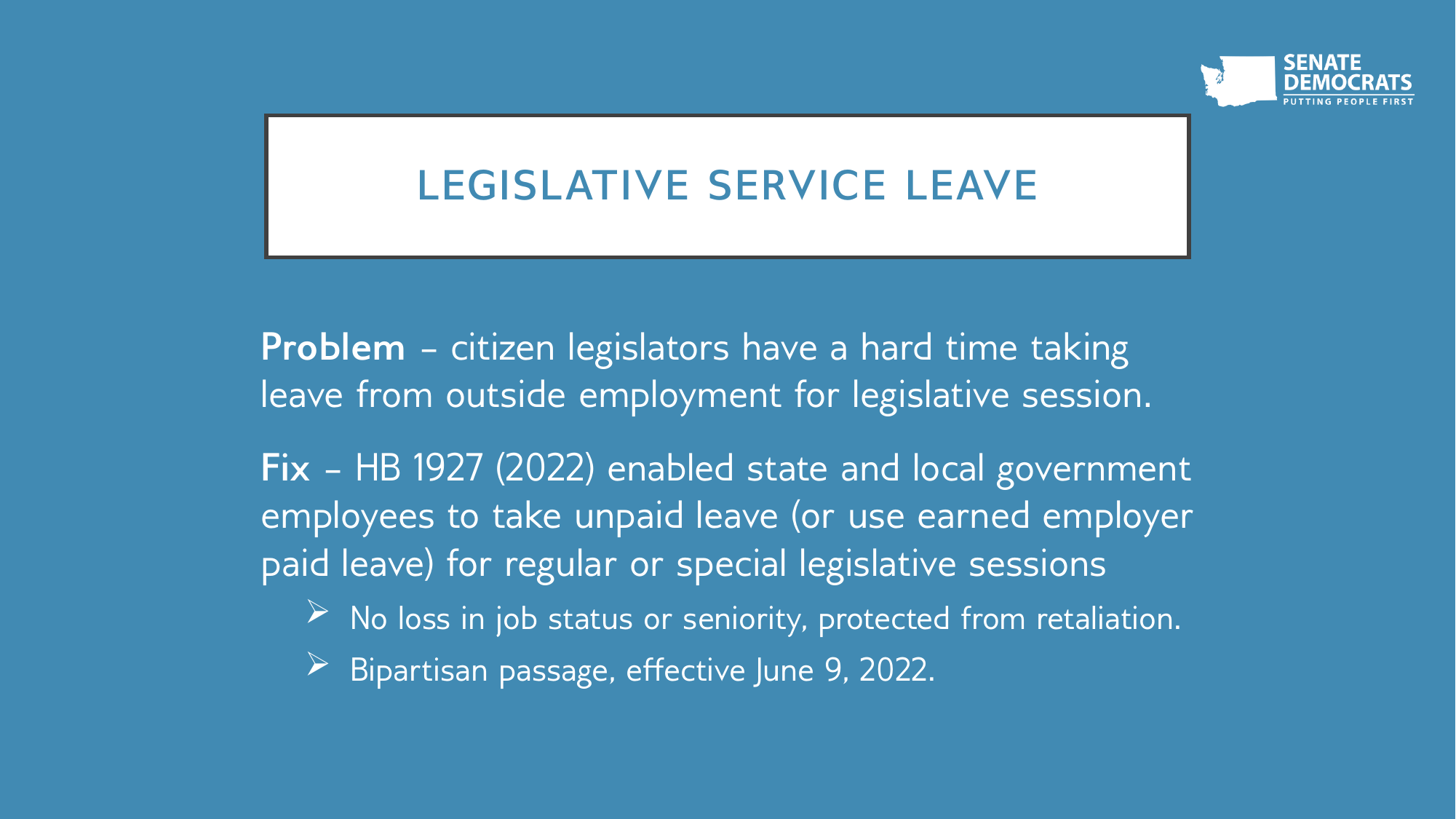

# Legislative service LEAVE
Problem – citizen legislators have a hard time taking leave from outside employment for legislative session.
Fix – HB 1927 (2022) enabled state and local government employees to take unpaid leave (or use earned employer paid leave) for regular or special legislative sessions
No loss in job status or seniority, protected from retaliation.
Bipartisan passage, effective June 9, 2022.